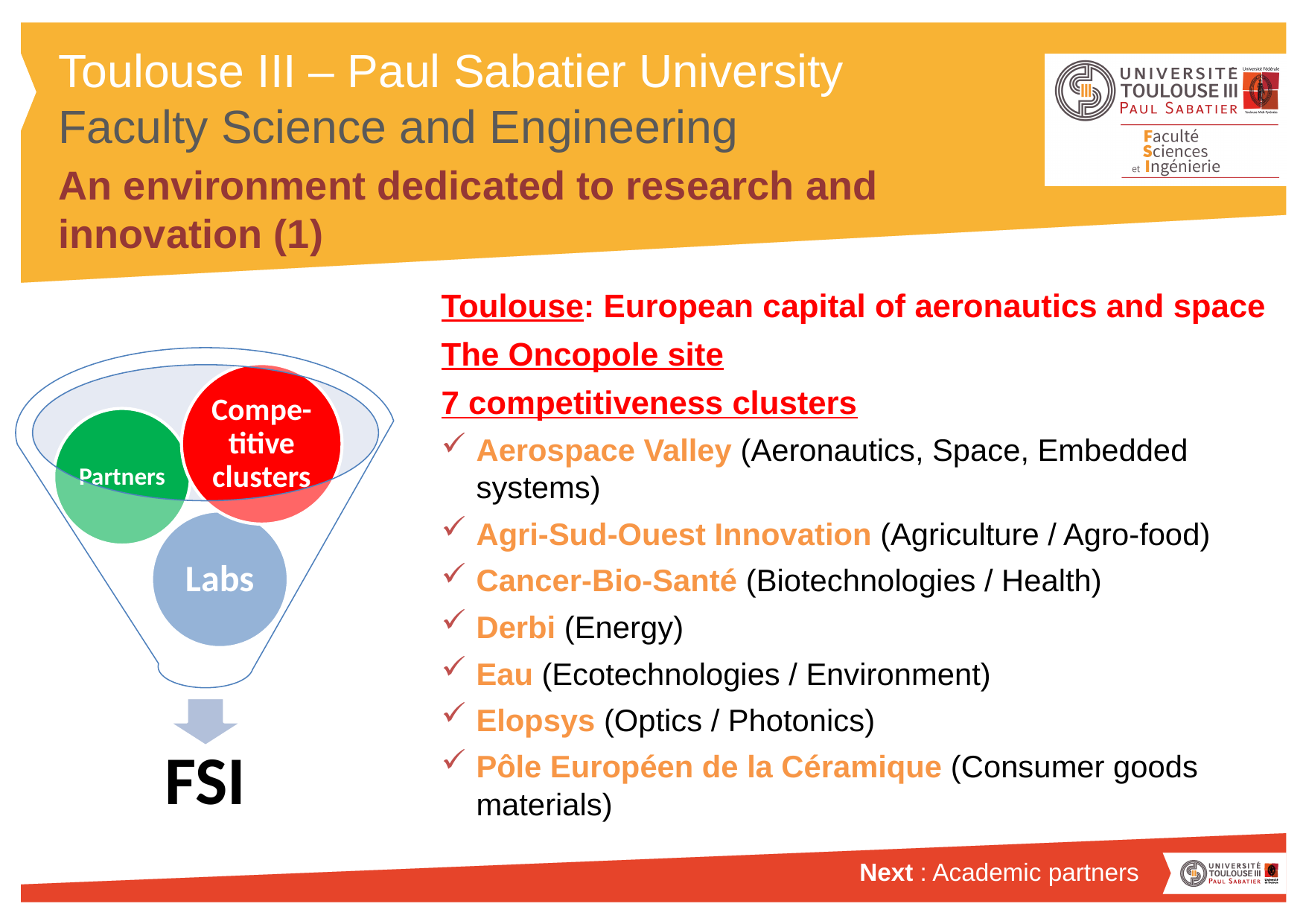

# An environment dedicated to research and innovation (1)
Toulouse: European capital of aeronautics and space
The Oncopole site
7 competitiveness clusters
Aerospace Valley (Aeronautics, Space, Embedded systems)
Agri-Sud-Ouest Innovation (Agriculture / Agro-food)
Cancer-Bio-Santé (Biotechnologies / Health)
Derbi (Energy)
Eau (Ecotechnologies / Environment)
Elopsys (Optics / Photonics)
Pôle Européen de la Céramique (Consumer goods materials)

FSI
Labs
Partners
Compe-titive clusters
Next : Academic partners